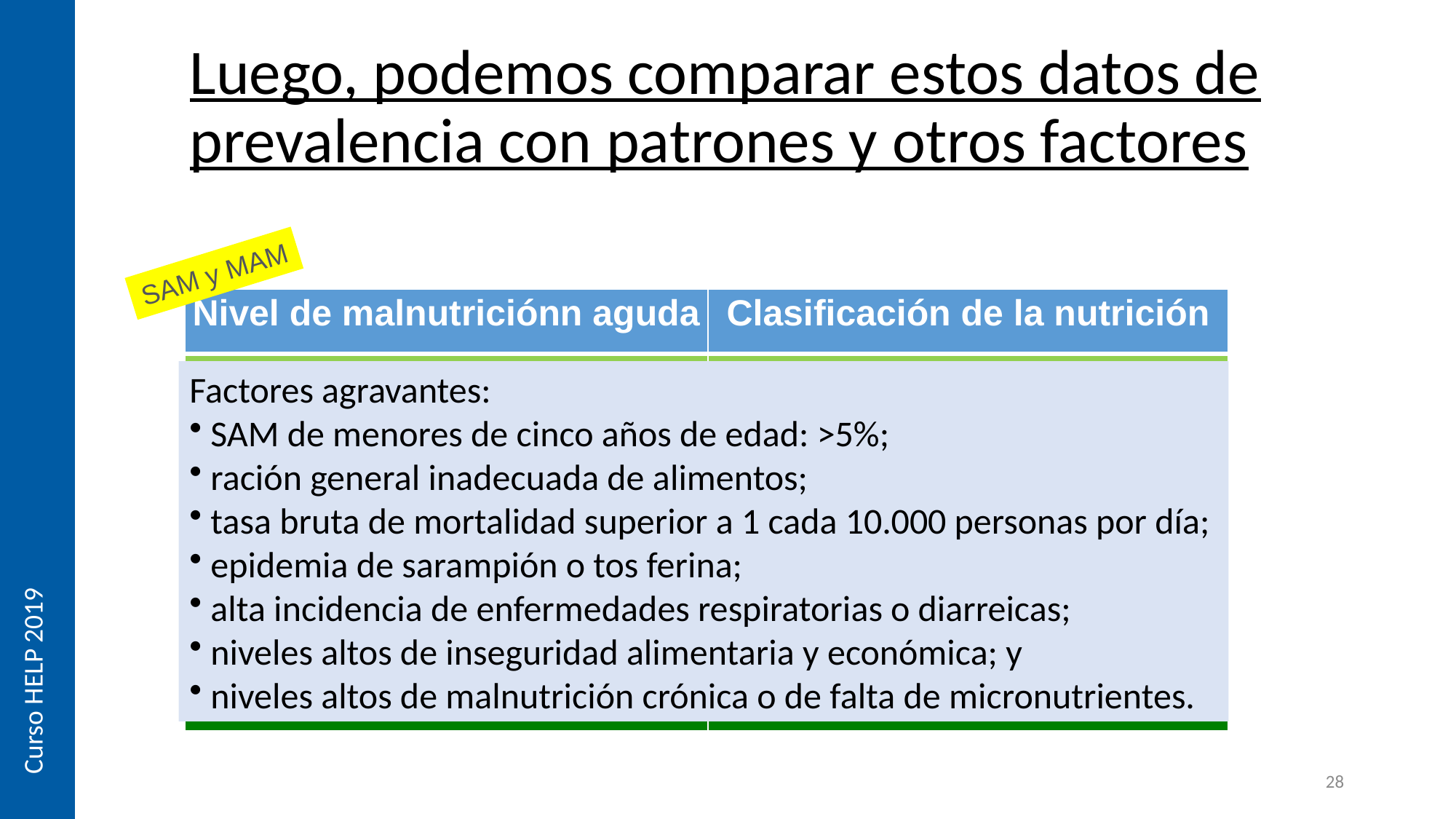

# Luego, podemos comparar estos datos de prevalencia con patrones y otros factores
SAM y MAM
| Nivel de malnutriciónn aguda | Clasificación de la nutrición |
| --- | --- |
| <5% | Aceptable |
| 5-9% | La situación es preocupante. |
| 10-14% | Grave |
| ≥ 15% | Crítica |
Factores agravantes:
 SAM de menores de cinco años de edad: >5%;
 ración general inadecuada de alimentos;
 tasa bruta de mortalidad superior a 1 cada 10.000 personas por día;
 epidemia de sarampión o tos ferina;
 alta incidencia de enfermedades respiratorias o diarreicas;
 niveles altos de inseguridad alimentaria y económica; y
 niveles altos de malnutrición crónica o de falta de micronutrientes.
Curso HELP 2019
28